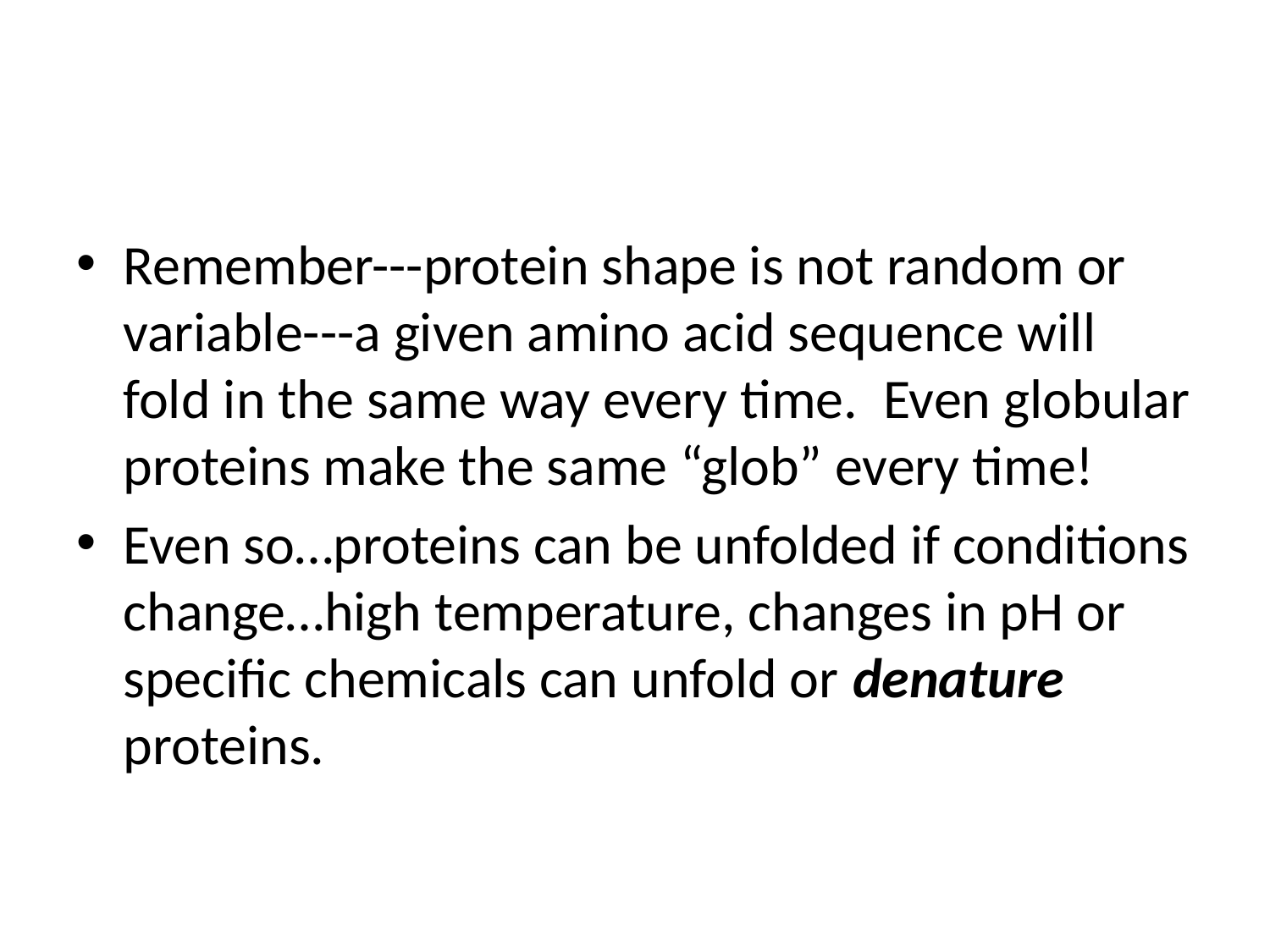

#
Remember---protein shape is not random or variable---a given amino acid sequence will fold in the same way every time.  Even globular proteins make the same “glob” every time!
Even so…proteins can be unfolded if conditions change…high temperature, changes in pH or specific chemicals can unfold or denature proteins.